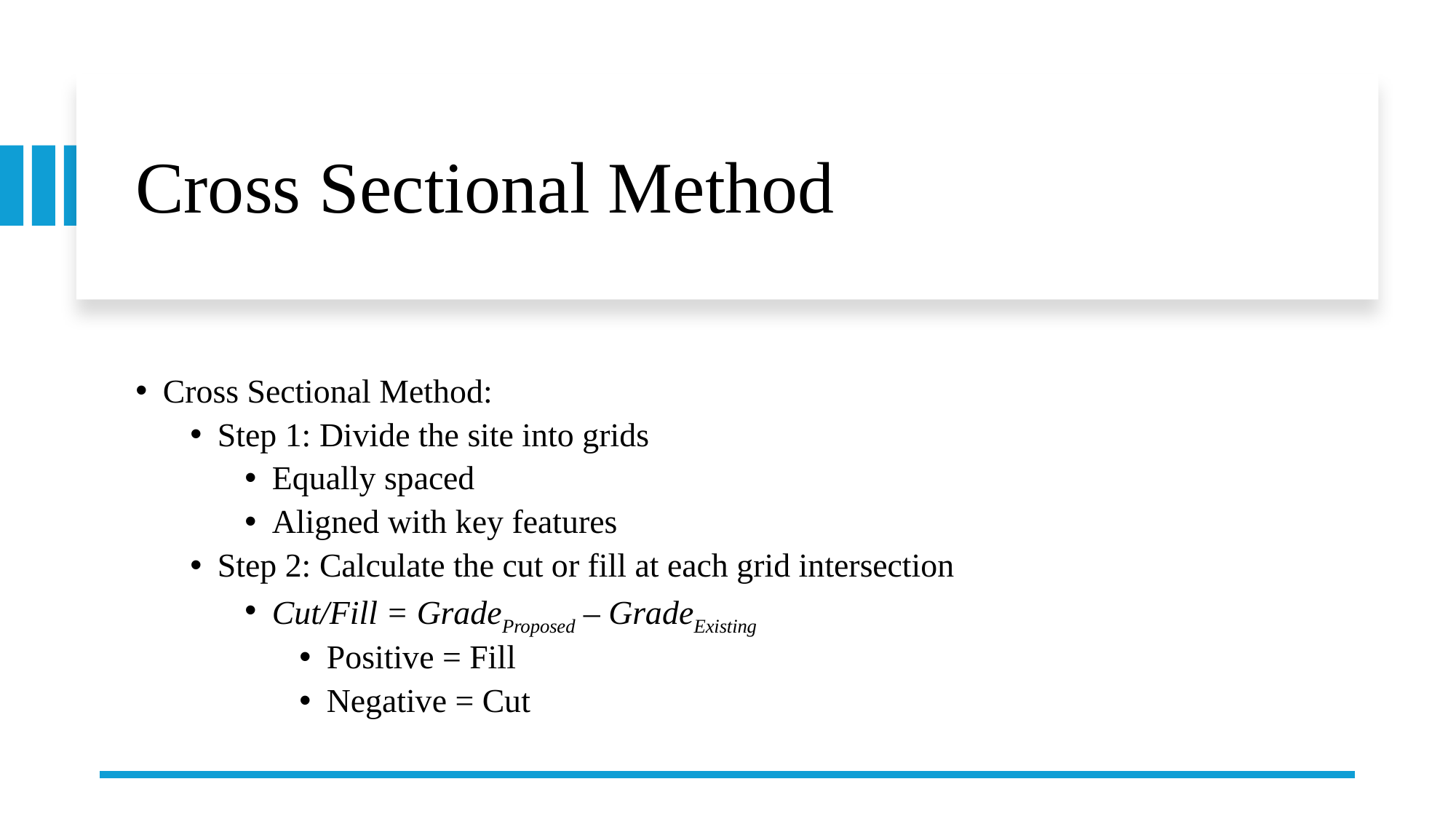

# Cross Sectional Method

Cross Sectional Method:
Step 1: Divide the site into grids
Equally spaced
Aligned with key features
Step 2: Calculate the cut or fill at each grid intersection
Cut/Fill = GradeProposed – GradeExisting
Positive = Fill
Negative = Cut